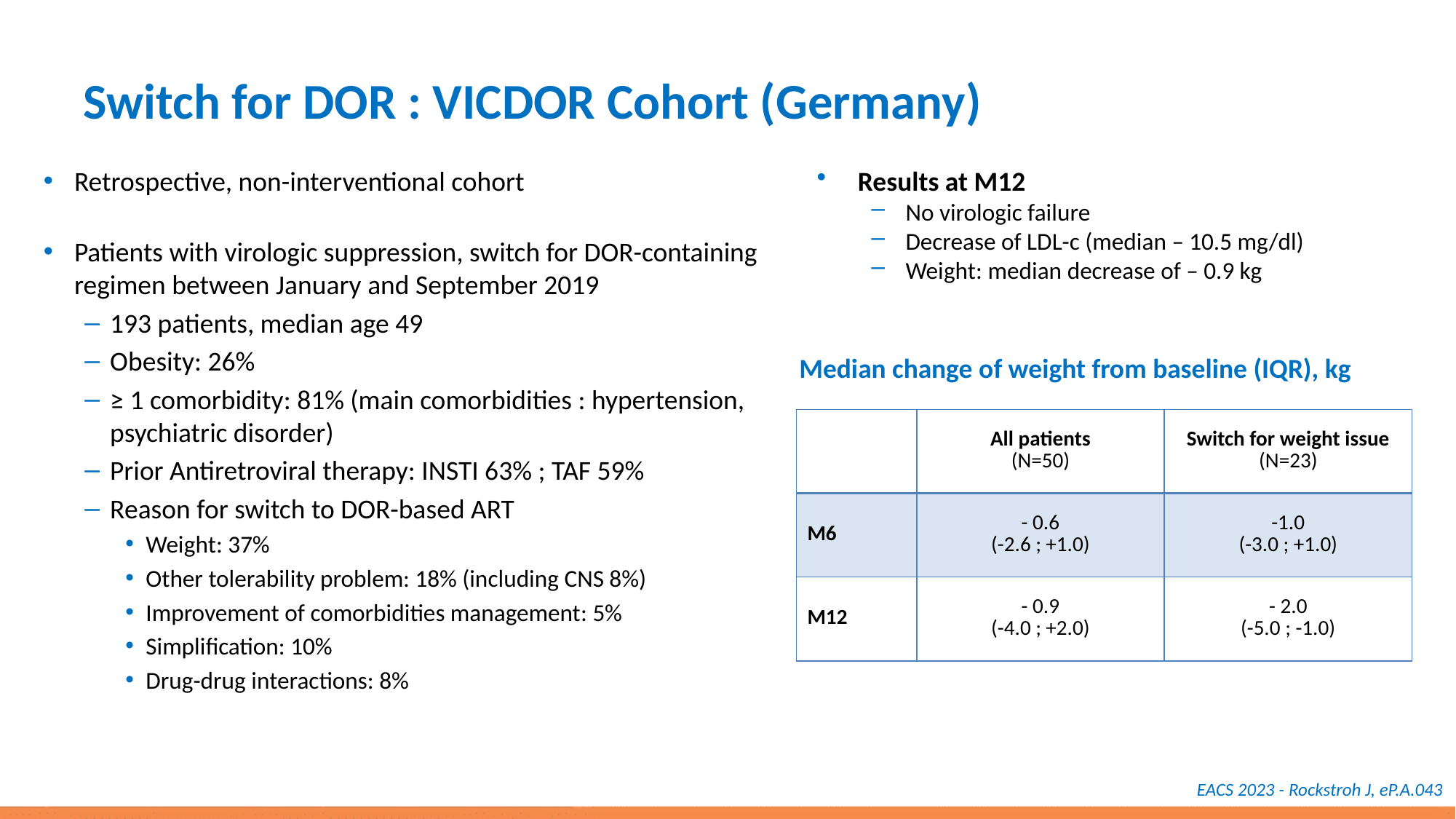

# Switch for DOR : VICDOR Cohort (Germany)
Retrospective, non-interventional cohort
Patients with virologic suppression, switch for DOR-containing regimen between January and September 2019
193 patients, median age 49
Obesity: 26%
≥ 1 comorbidity: 81% (main comorbidities : hypertension, psychiatric disorder)
Prior Antiretroviral therapy: INSTI 63% ; TAF 59%
Reason for switch to DOR-based ART
Weight: 37%
Other tolerability problem: 18% (including CNS 8%)
Improvement of comorbidities management: 5%
Simplification: 10%
Drug-drug interactions: 8%
Results at M12
No virologic failure
Decrease of LDL-c (median – 10.5 mg/dl)
Weight: median decrease of – 0.9 kg
Median change of weight from baseline (IQR), kg
|  | All patients (N=50) | Switch for weight issue (N=23) |
| --- | --- | --- |
| M6 | - 0.6 (-2.6 ; +1.0) | -1.0 (-3.0 ; +1.0) |
| M12 | - 0.9 (-4.0 ; +2.0) | - 2.0 (-5.0 ; -1.0) |
EACS 2023 - Rockstroh J, eP.A.043